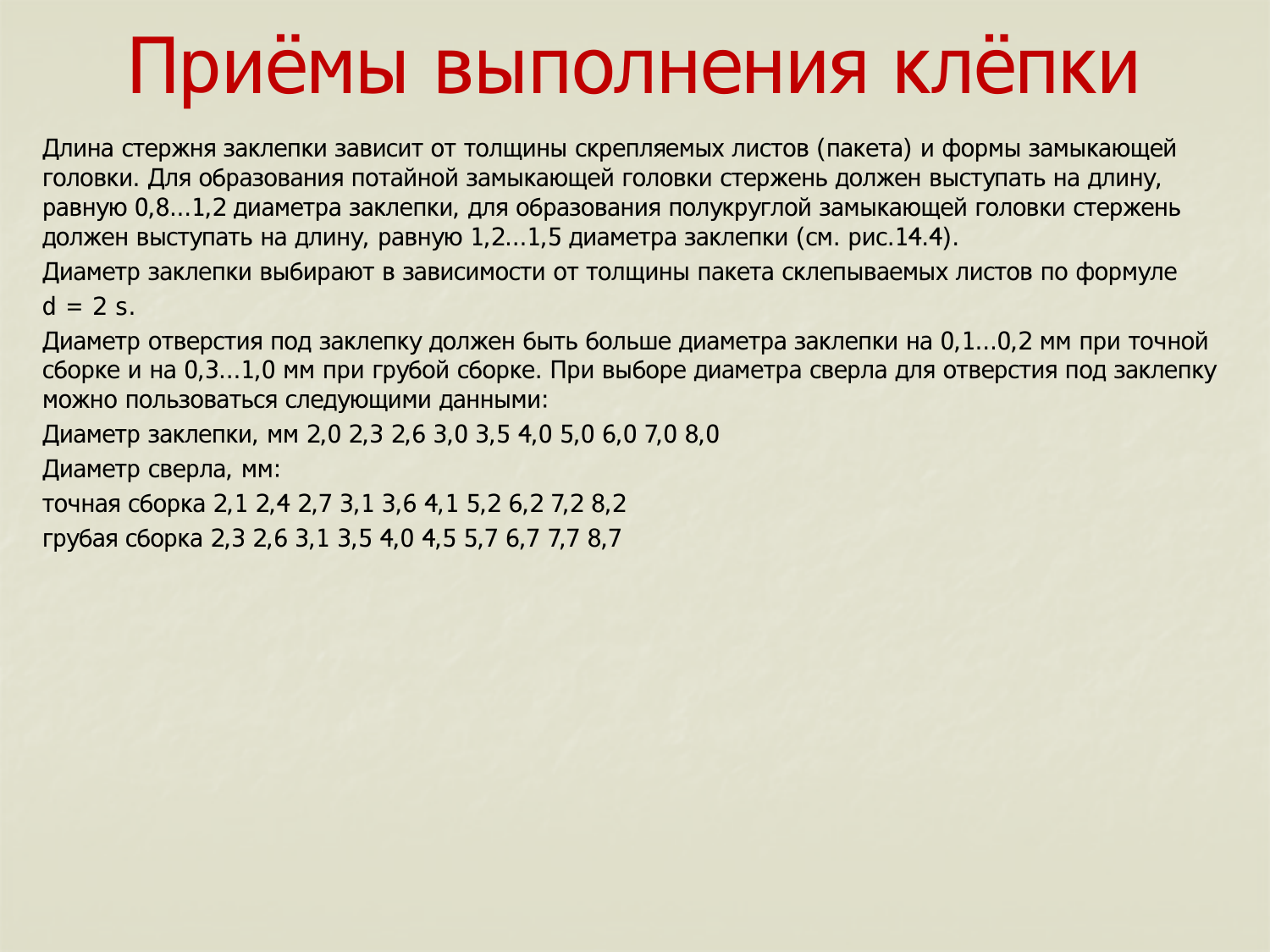

# Приёмы выполнения клёпки
Длина стержня заклепки зависит от толщины скрепляемых листов (пакета) и формы замыкающей головки. Для образования потайной замыкающей головки стержень должен выступать на длину, равную 0,8...1,2 диаметра заклепки, для образования полукруглой замыкающей головки стержень должен выступать на длину, равную 1,2...1,5 диаметра заклепки (см. рис.14.4).
Диаметр заклепки выбирают в зависимости от толщины пакета склепываемых листов по формуле
d = 2 s.
Диаметр отверстия под заклепку должен быть больше диаметра заклепки на 0,1...0,2 мм при точной сборке и на 0,3...1,0 мм при грубой сборке. При выборе диаметра сверла для отверстия под заклепку можно пользоваться следующими данными:
Диаметр заклепки, мм 2,0 2,3 2,6 3,0 3,5 4,0 5,0 6,0 7,0 8,0
Диаметр сверла, мм:
точная сборка 2,1 2,4 2,7 3,1 3,6 4,1 5,2 6,2 7,2 8,2
грубая сборка 2,3 2,6 3,1 3,5 4,0 4,5 5,7 6,7 7,7 8,7